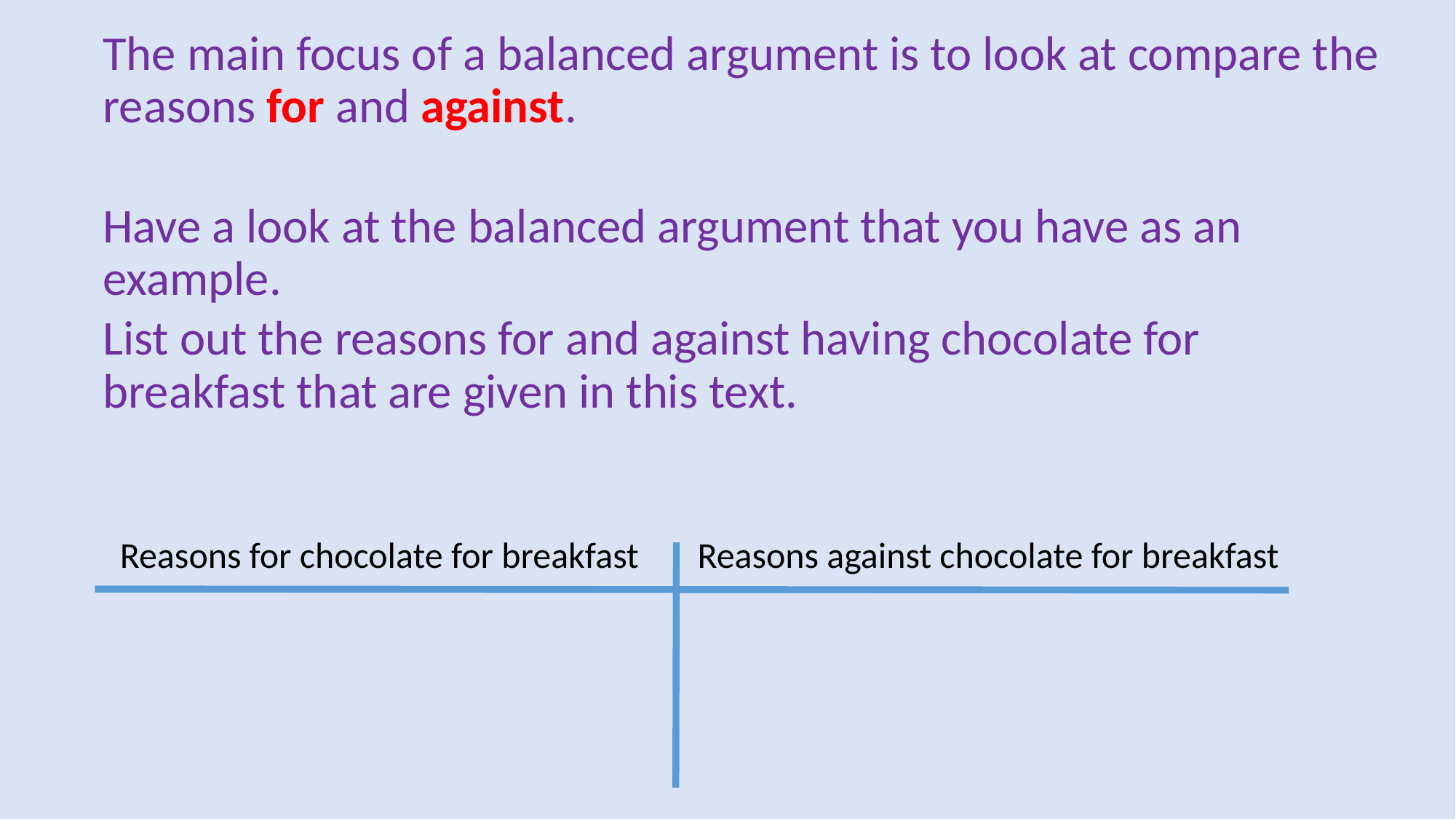

The main focus of a balanced argument is to look at compare the reasons for and against.

Have a look at the balanced argument that you have as an example.
List out the reasons for and against having chocolate for breakfast that are given in this text.
Reasons for chocolate for breakfast
Reasons against chocolate for breakfast